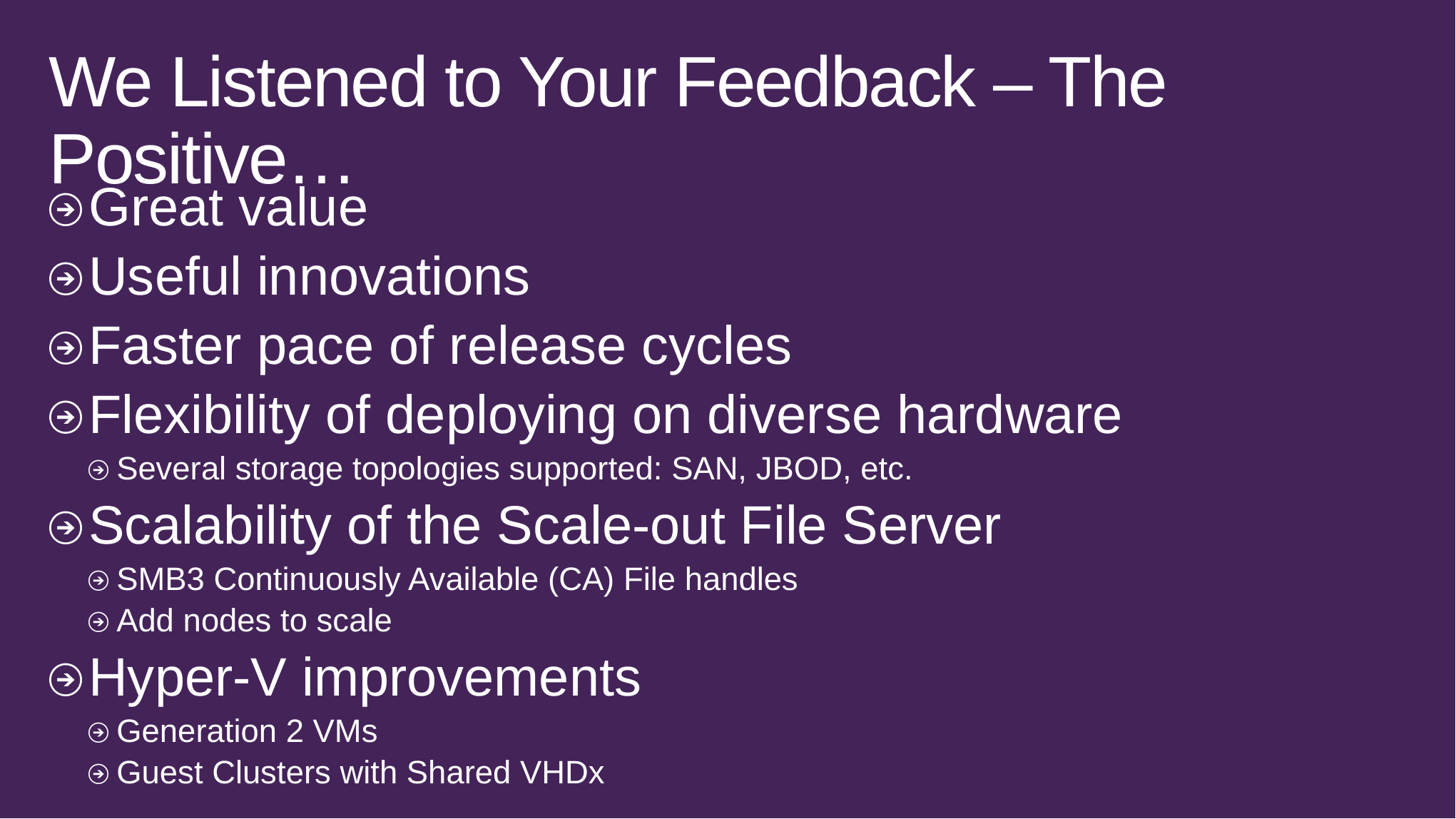

# We Listened to Your Feedback – The Positive…
Great value
Useful innovations
Faster pace of release cycles
Flexibility of deploying on diverse hardware
Several storage topologies supported: SAN, JBOD, etc.
Scalability of the Scale-out File Server
SMB3 Continuously Available (CA) File handles
Add nodes to scale
Hyper-V improvements
Generation 2 VMs
Guest Clusters with Shared VHDx